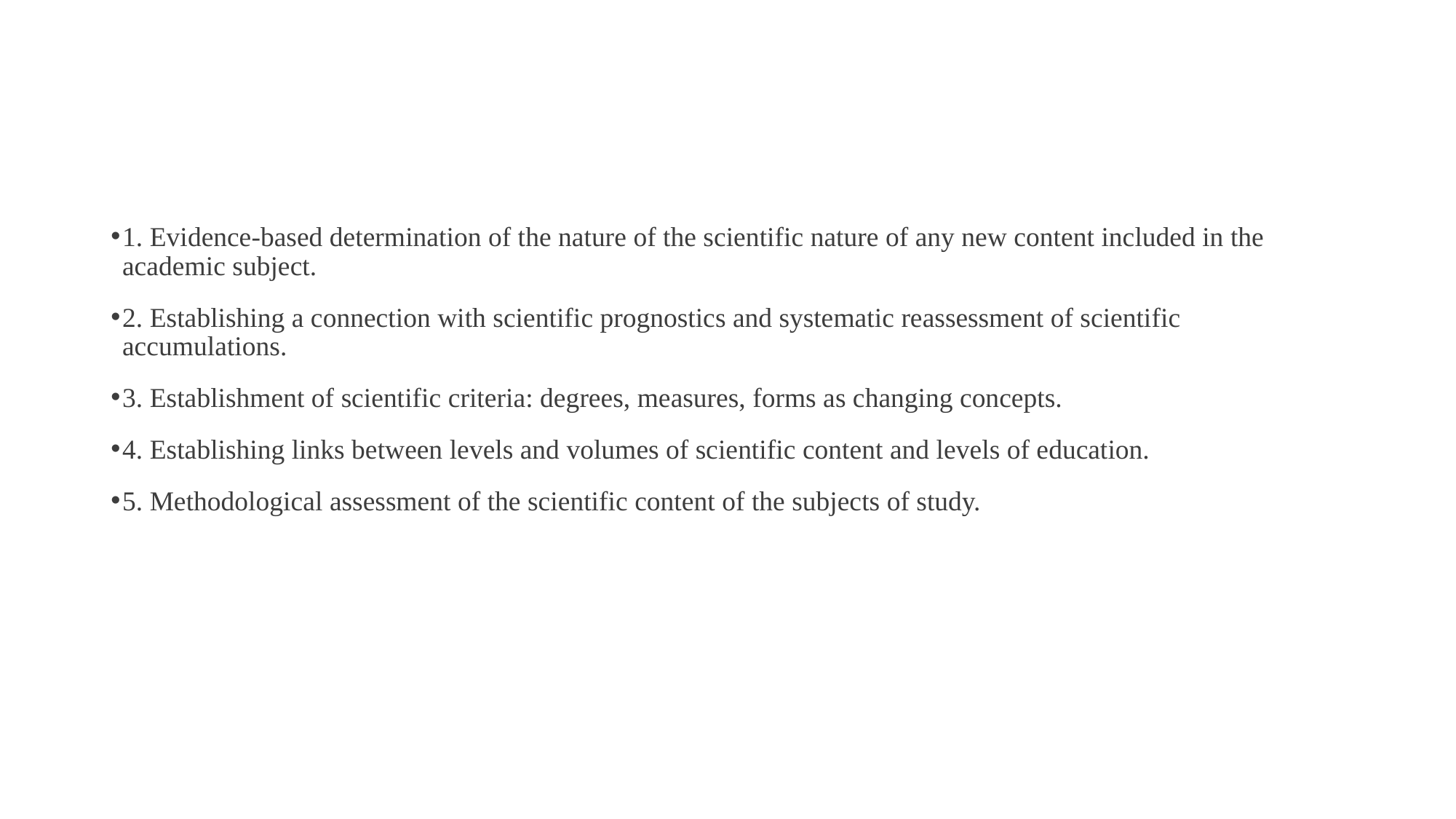

#
1. Evidence-based determination of the nature of the scientific nature of any new content included in the academic subject.
2. Establishing a connection with scientific prognostics and systematic reassessment of scientific accumulations.
3. Establishment of scientific criteria: degrees, measures, forms as changing concepts.
4. Establishing links between levels and volumes of scientific content and levels of education.
5. Methodological assessment of the scientific content of the subjects of study.